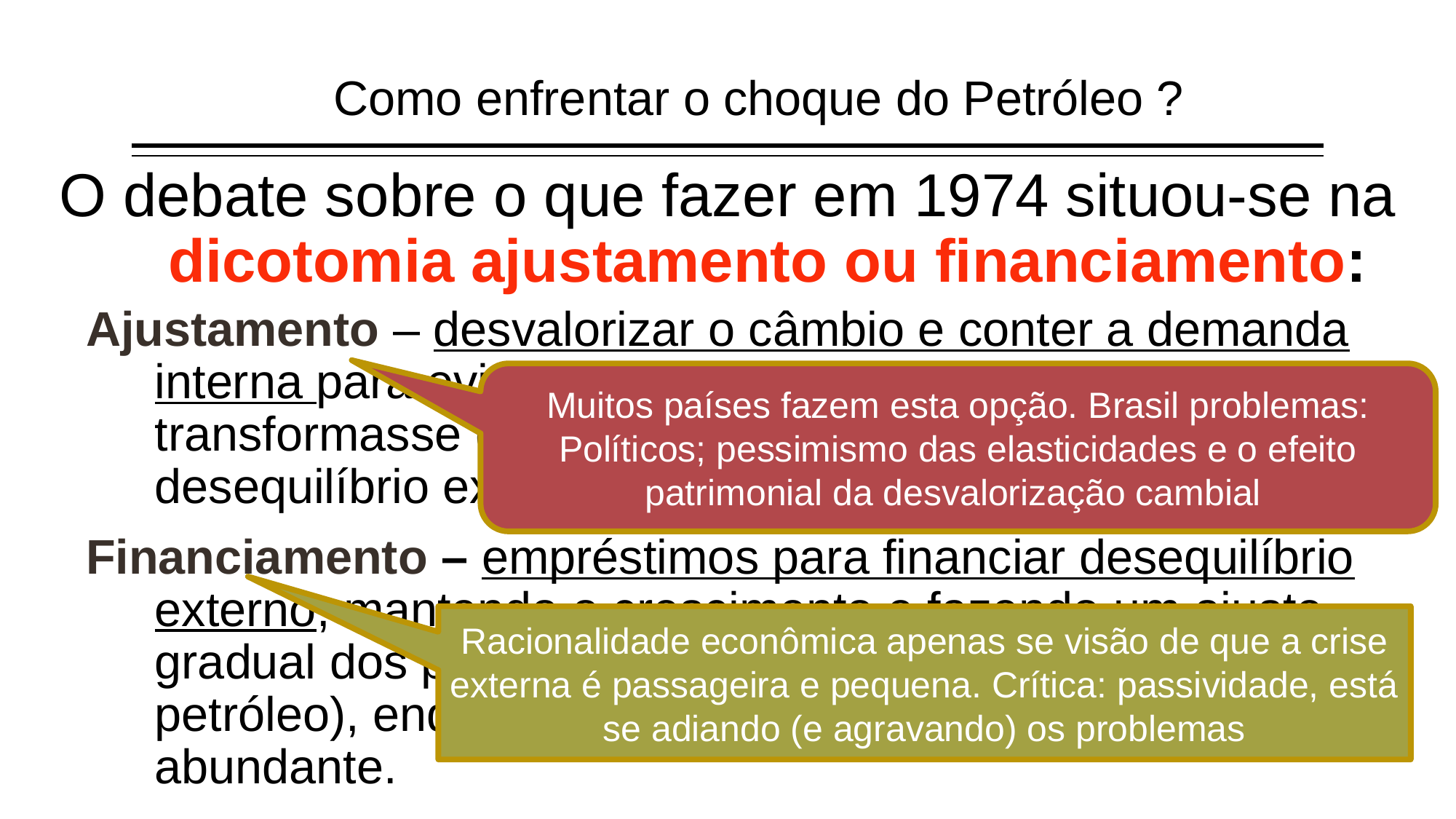

Como enfrentar o choque do Petróleo ?
18
O debate sobre o que fazer em 1974 situou-se na dicotomia ajustamento ou financiamento:
Ajustamento – desvalorizar o câmbio e conter a demanda interna para evitar que o choque externo (petróleo) se transformasse em inflação permanente, além de corrigir o desequilíbrio externo;
Financiamento – empréstimos para financiar desequilíbrio externo, mantendo o crescimento e fazendo um ajuste gradual dos preços relativos (alterados pela crise do petróleo), enquanto houvesse financiamento externo abundante.
Muitos países fazem esta opção. Brasil problemas:
Políticos; pessimismo das elasticidades e o efeito patrimonial da desvalorização cambial
Racionalidade econômica apenas se visão de que a crise externa é passageira e pequena. Crítica: passividade, está se adiando (e agravando) os problemas